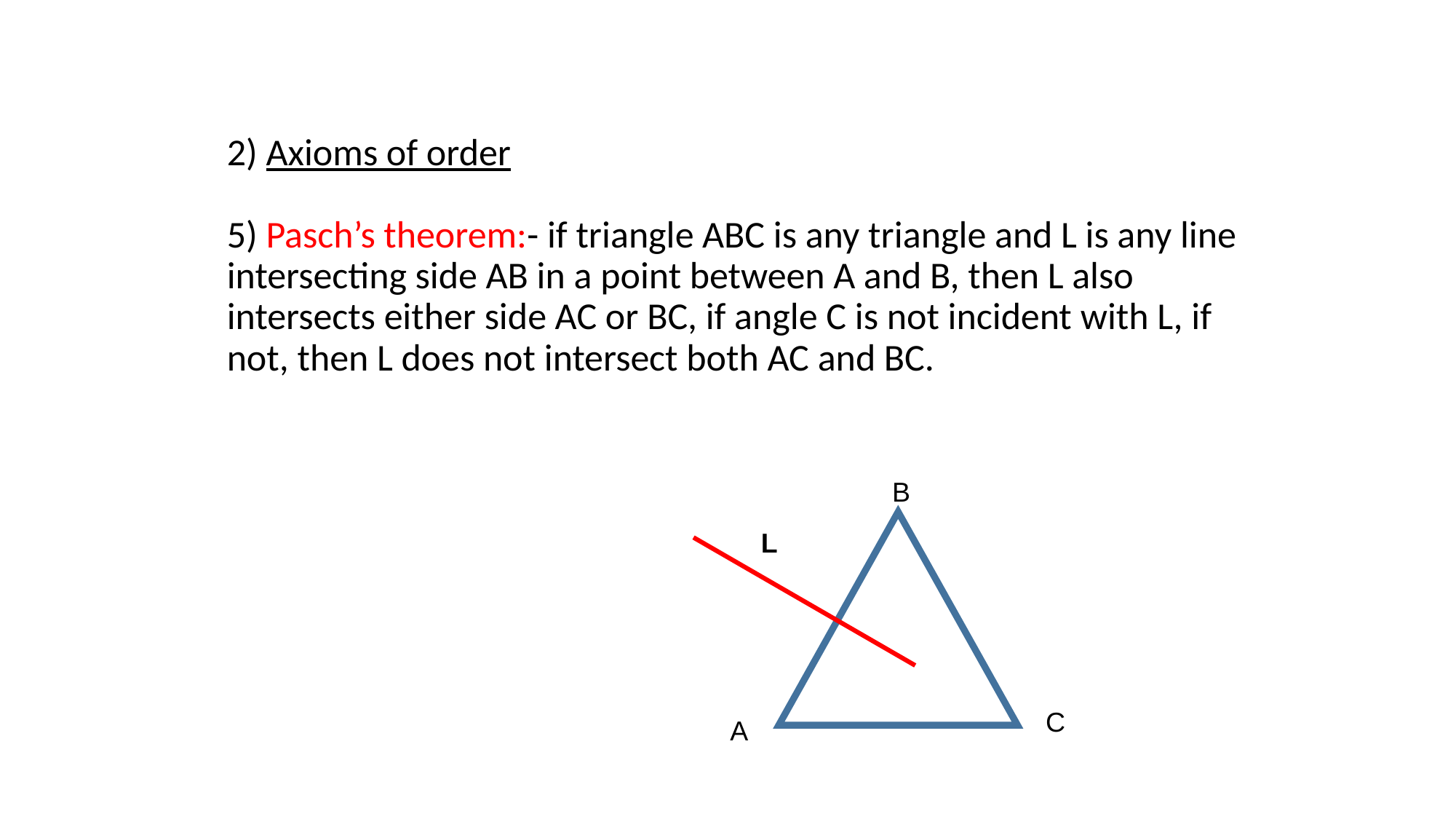

# 2) Axioms of order 5) Pasch’s theorem:- if triangle ABC is any triangle and L is any line intersecting side AB in a point between A and B, then L also intersects either side AC or BC, if angle C is not incident with L, if not, then L does not intersect both AC and BC.
B

L
C
A